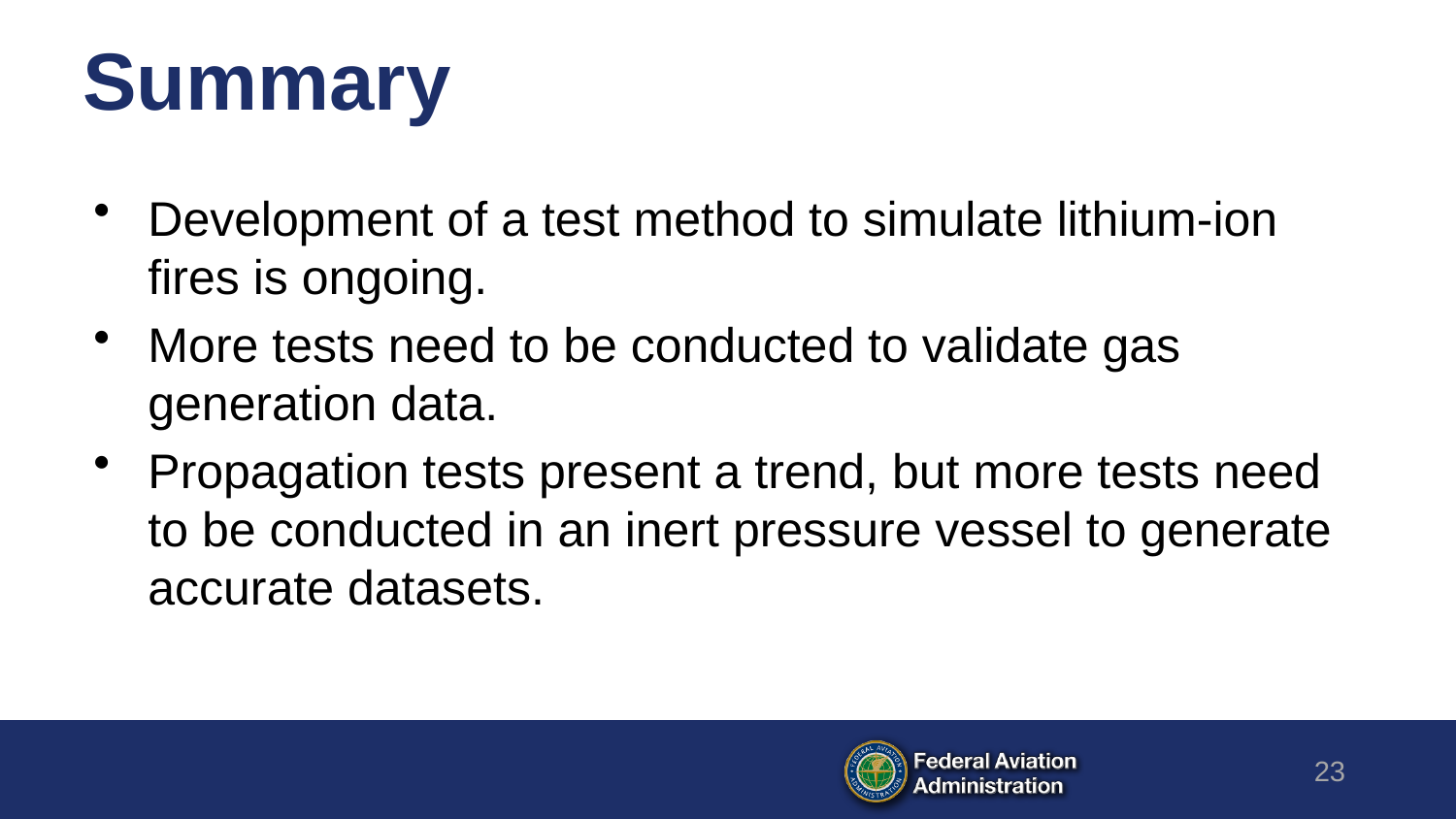

# Summary
Development of a test method to simulate lithium-ion fires is ongoing.
More tests need to be conducted to validate gas generation data.
Propagation tests present a trend, but more tests need to be conducted in an inert pressure vessel to generate accurate datasets.
23